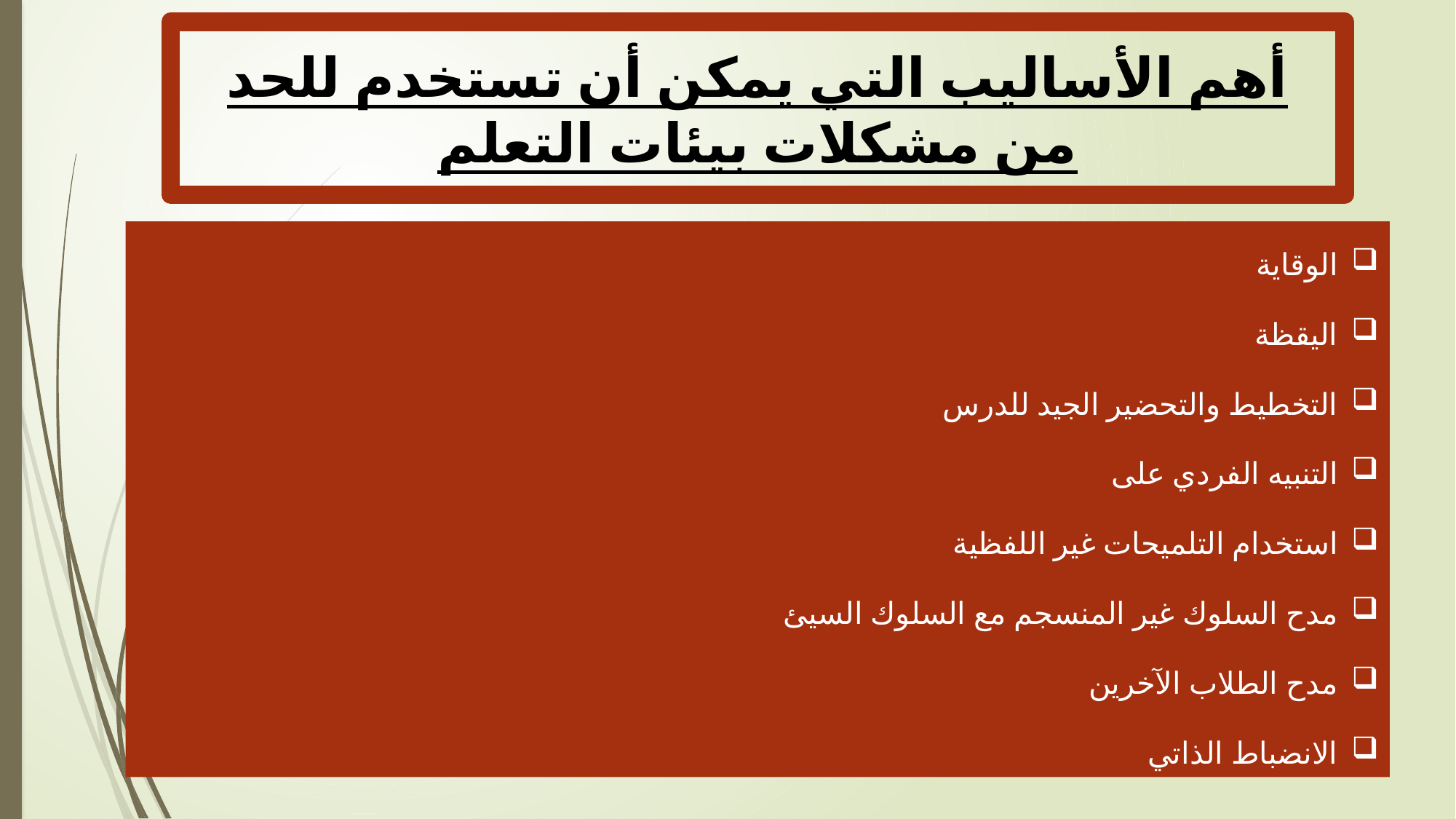

أهم الأساليب التي يمكن أن تستخدم للحد من مشكلات بيئات التعلم
الوقاية
اليقظة
التخطيط والتحضير الجيد للدرس
التنبيه الفردي على
استخدام التلميحات غير اللفظية
مدح السلوك غير المنسجم مع السلوك السيئ
مدح الطلاب الآخرين
الانضباط الذاتي